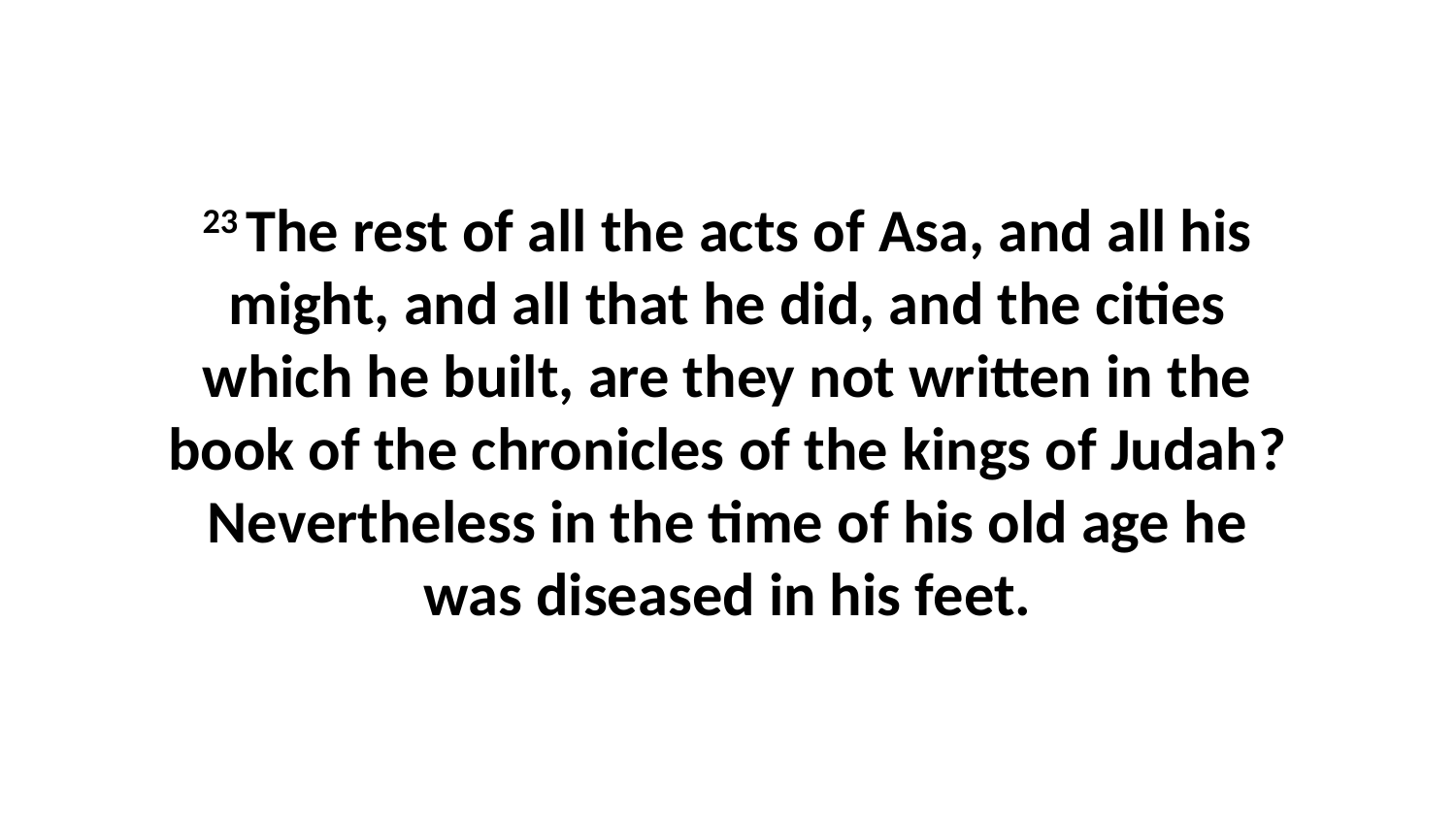

23 The rest of all the acts of Asa, and all his might, and all that he did, and the cities which he built, are they not written in the book of the chronicles of the kings of Judah? Nevertheless in the time of his old age he was diseased in his feet.